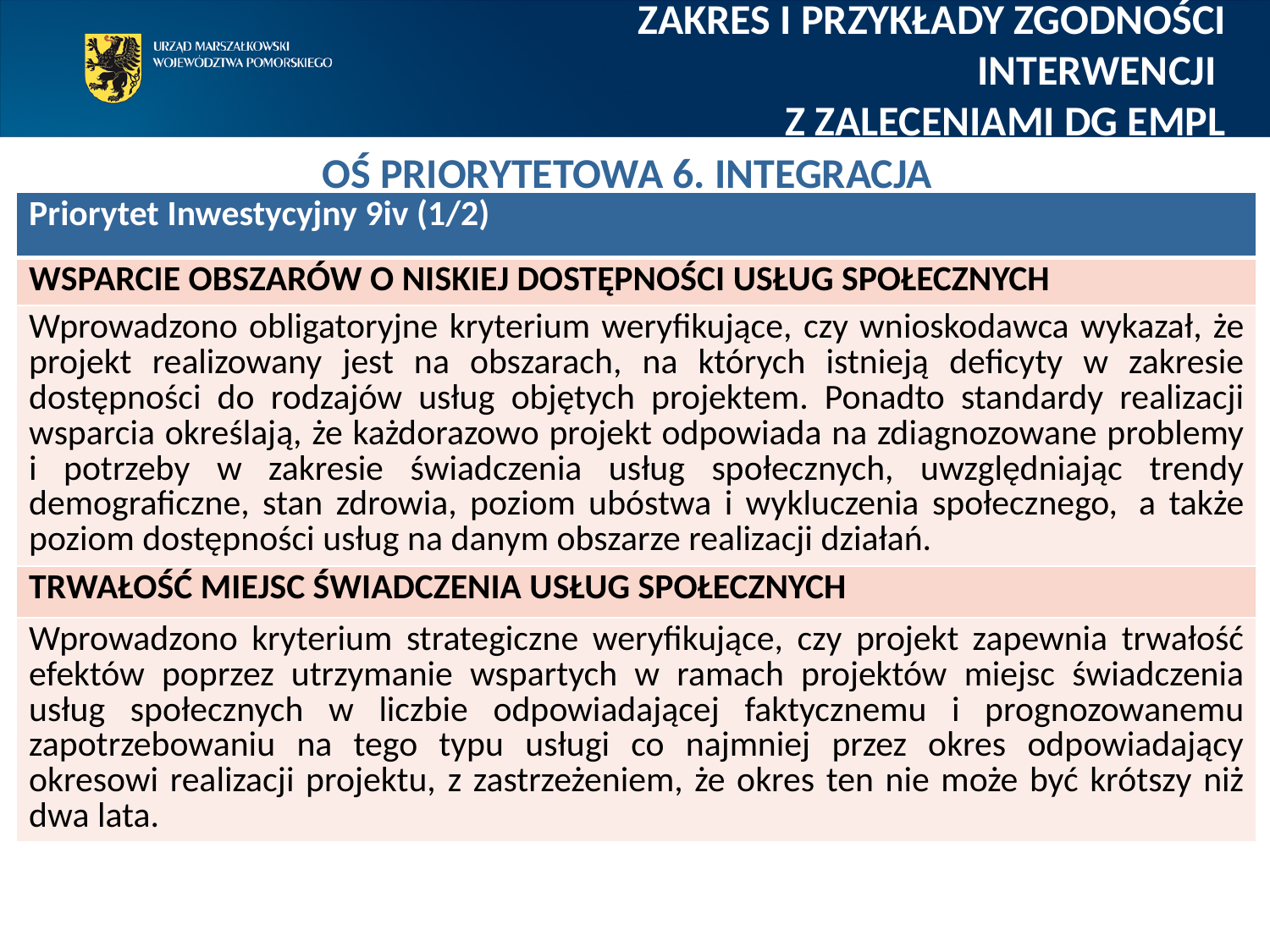

Zakres i przykłady zgodności interwencji
Z zaleceniami DG EMPL
# Oś Priorytetowa 6. Integracja
| Priorytet Inwestycyjny 9iv (1/2) |
| --- |
| WSPARCIE OBSZARÓW O NISKIEJ DOSTĘPNOŚCI USŁUG SPOŁECZNYCH |
| Wprowadzono obligatoryjne kryterium weryfikujące, czy wnioskodawca wykazał, że projekt realizowany jest na obszarach, na których istnieją deficyty w zakresie dostępności do rodzajów usług objętych projektem. Ponadto standardy realizacji wsparcia określają, że każdorazowo projekt odpowiada na zdiagnozowane problemy i potrzeby w zakresie świadczenia usług społecznych, uwzględniając trendy demograficzne, stan zdrowia, poziom ubóstwa i wykluczenia społecznego,  a także poziom dostępności usług na danym obszarze realizacji działań. |
| TRWAŁOŚĆ MIEJSC ŚWIADCZENIA USŁUG SPOŁECZNYCH |
| Wprowadzono kryterium strategiczne weryfikujące, czy projekt zapewnia trwałość efektów poprzez utrzymanie wspartych w ramach projektów miejsc świadczenia usług społecznych w liczbie odpowiadającej faktycznemu i prognozowanemu zapotrzebowaniu na tego typu usługi co najmniej przez okres odpowiadający okresowi realizacji projektu, z zastrzeżeniem, że okres ten nie może być krótszy niż dwa lata. |